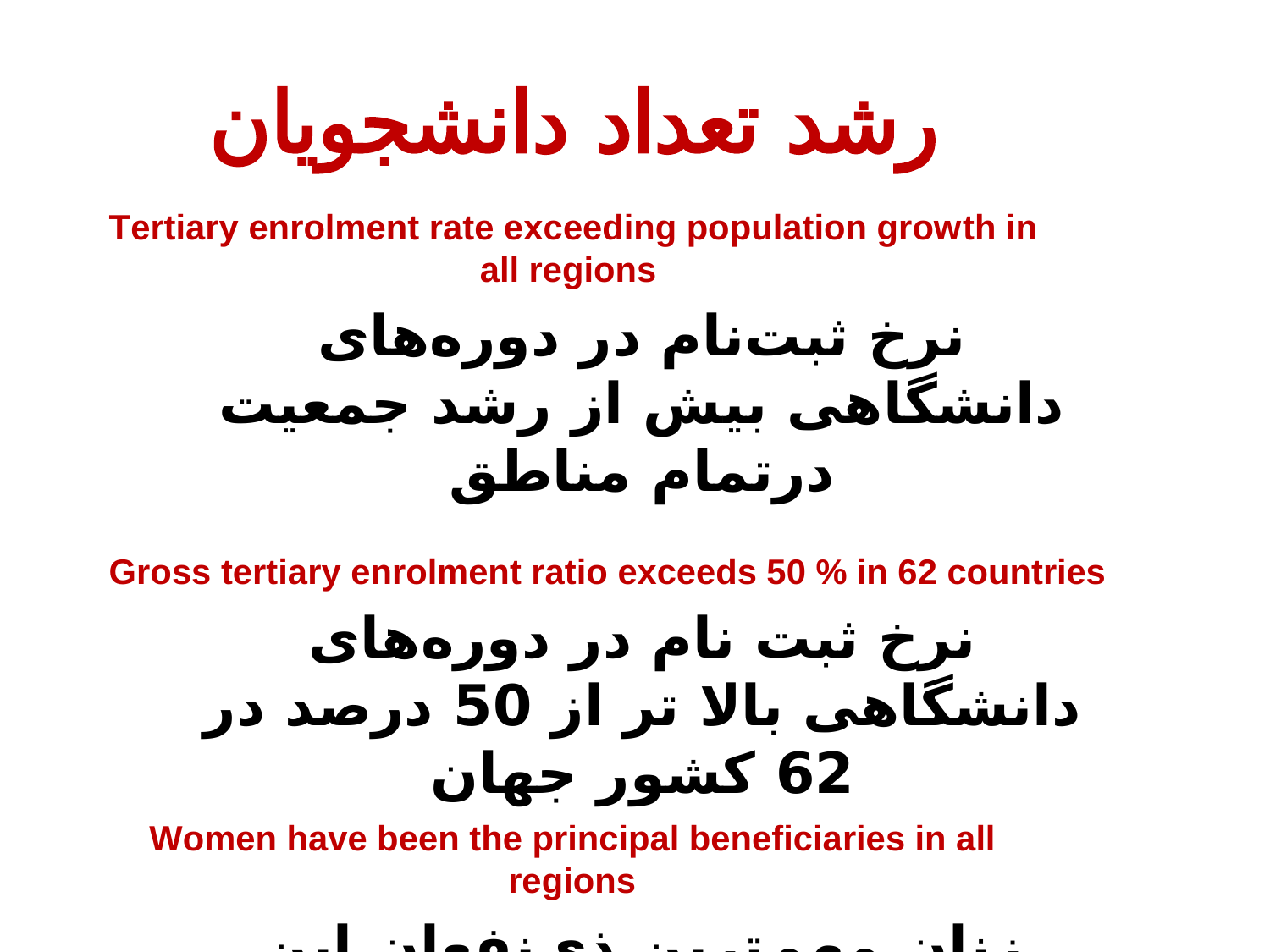

رشد تعداد دانشجویان

Tertiary enrolment rate exceeding population growth in all regions
نرخ ثبت‌نام در دوره‌های دانشگاهی بیش از رشد جمعیت درتمام مناطق

Gross tertiary enrolment ratio exceeds 50 % in 62 countries
نرخ ثبت نام در دوره‌های دانشگاهی بالا تر از 50 درصد در 62 کشور جهان
Women have been the principal beneficiaries in all regions
زنان مهم‌ترین ذی‌نفعان این توسعه در تمام مناطق هستند.

http://www.indexmundi.com/facts/indicators/SE.TER.ENRR/rankings
5